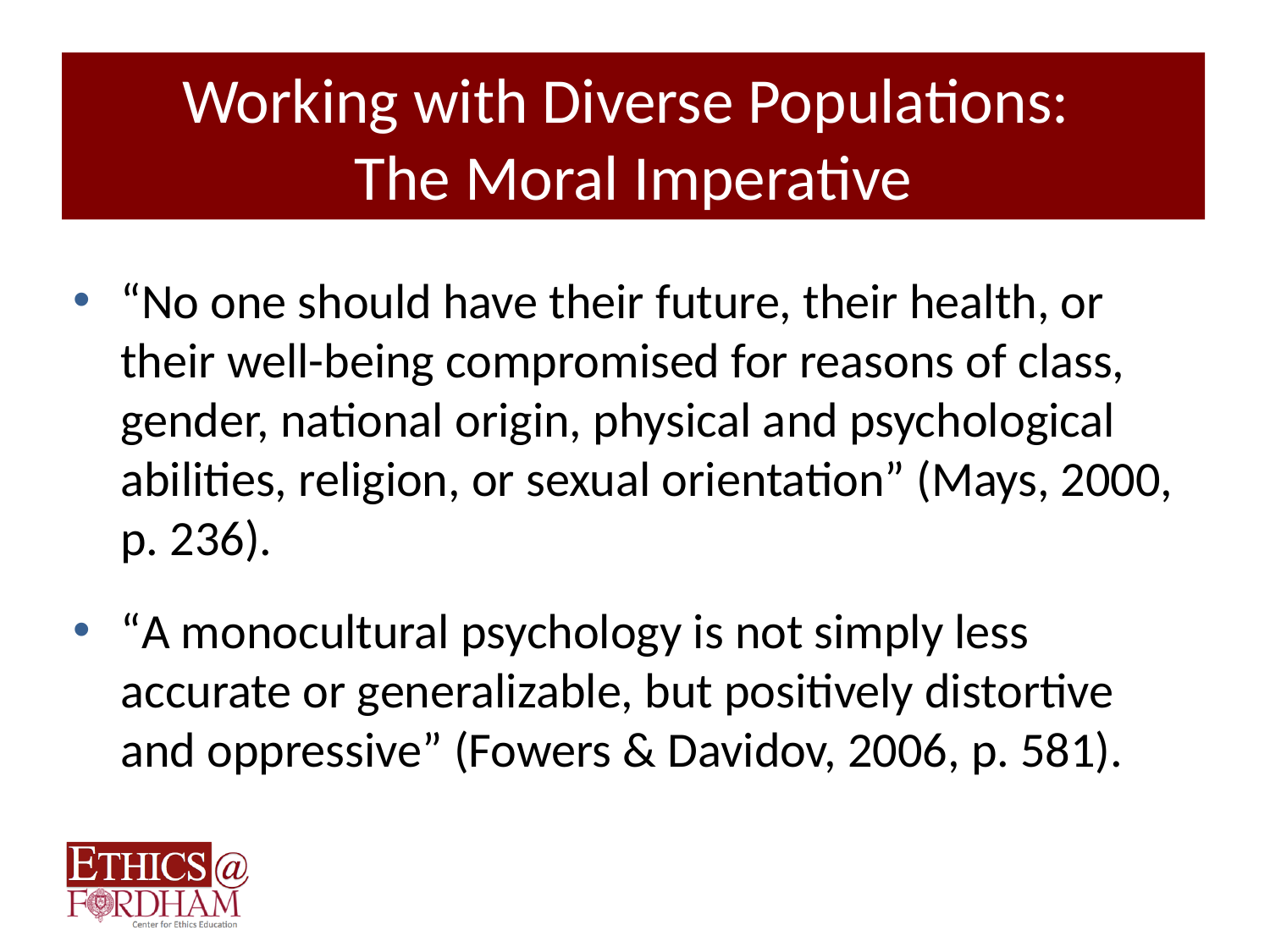

# Working with Diverse Populations: The Moral Imperative

“No one should have their future, their health, or their well-being compromised for reasons of class, gender, national origin, physical and psychological abilities, religion, or sexual orientation” (Mays, 2000, p. 236).

“A monocultural psychology is not simply less accurate or generalizable, but positively distortive and oppressive” (Fowers & Davidov, 2006, p. 581).